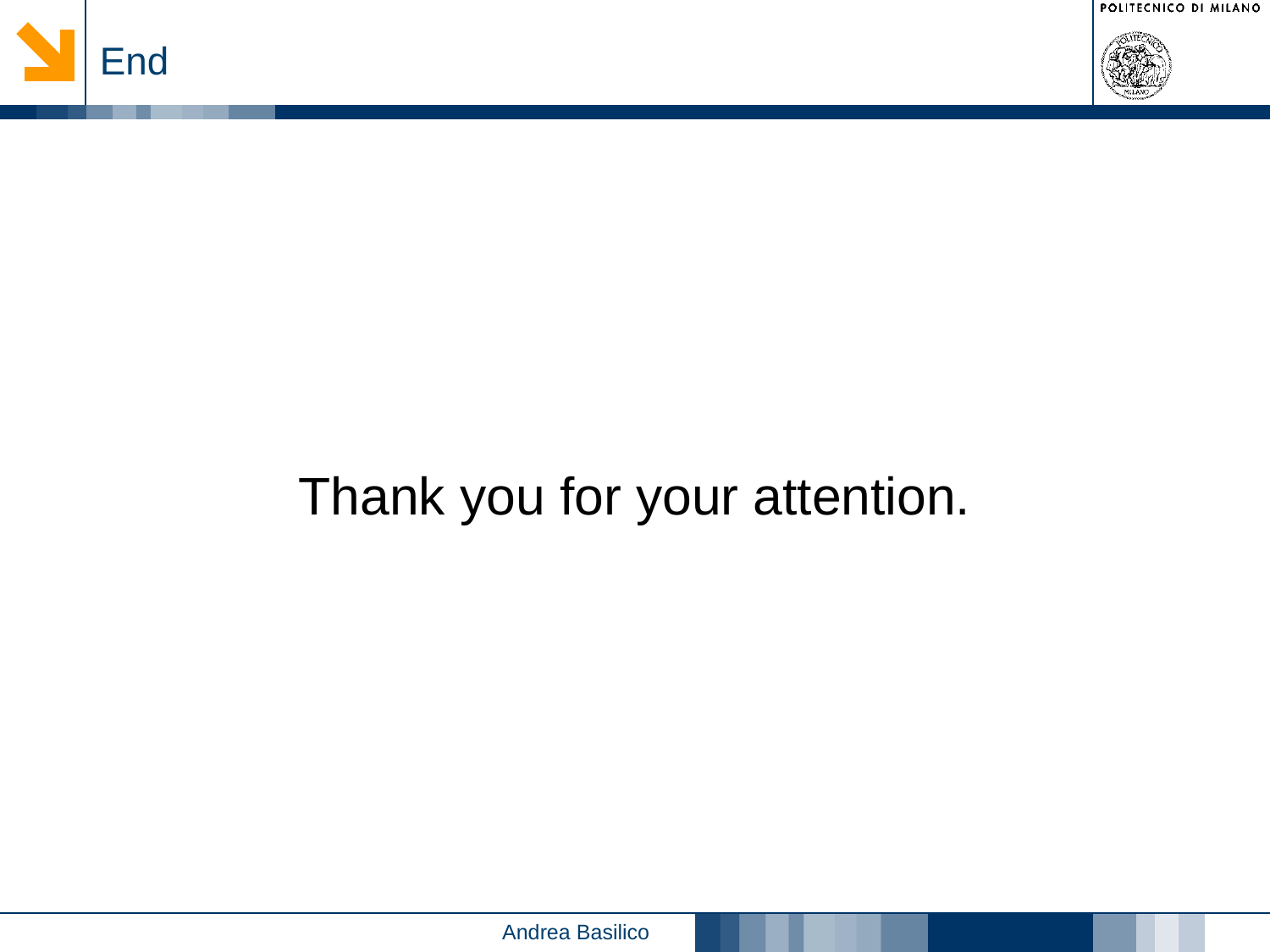

End
Thank you for your attention.
2